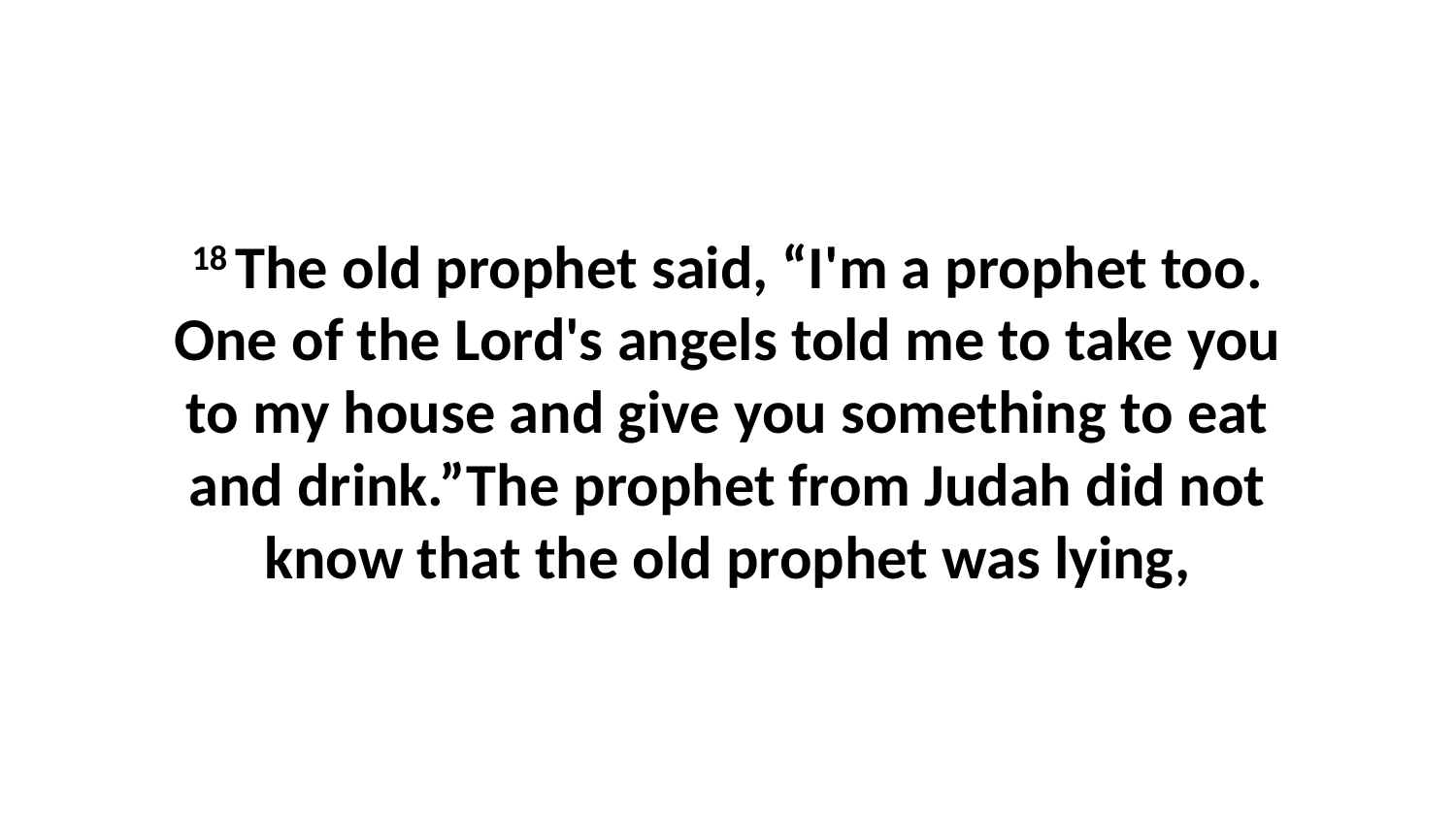

18 The old prophet said, “I'm a prophet too. One of the Lord's angels told me to take you to my house and give you something to eat and drink.”The prophet from Judah did not know that the old prophet was lying,